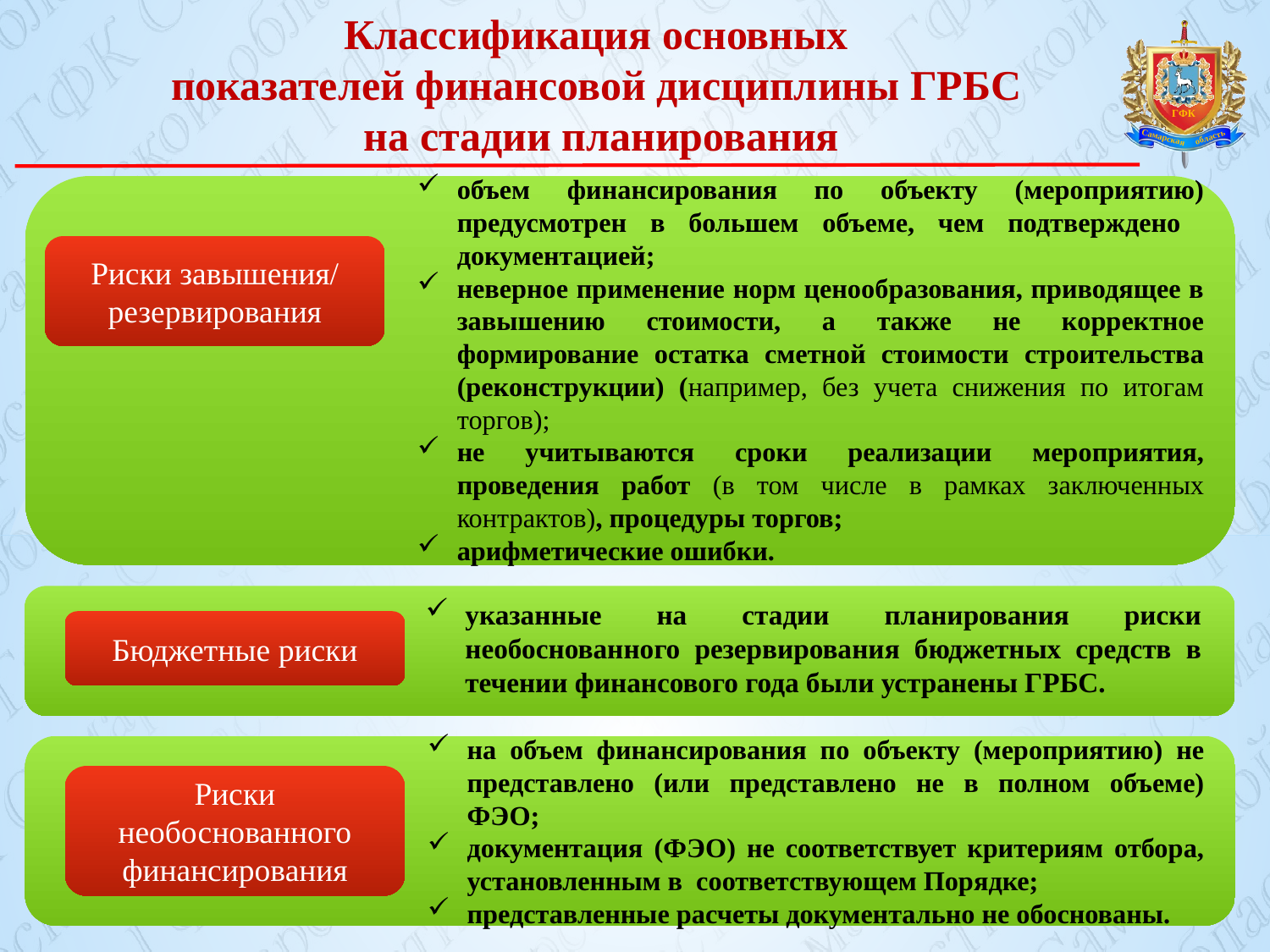

# Классификация основных показателей финансовой дисциплины ГРБС на стадии планирования
объем финансирования по объекту (мероприятию) предусмотрен в большем объеме, чем подтверждено  документацией;
неверное применение норм ценообразования, приводящее в завышению стоимости, а также не корректное формирование остатка сметной стоимости строительства (реконструкции) (например, без учета снижения по итогам торгов);
не учитываются сроки реализации мероприятия, проведения работ (в том числе в рамках заключенных контрактов), процедуры торгов;
арифметические ошибки.

Риски завышения/
резервирования

указанные на стадии планирования риски необоснованного резервирования бюджетных средств в течении финансового года были устранены ГРБС.
Бюджетные риски
на объем финансирования по объекту (мероприятию) не представлено (или представлено не в полном объеме) ФЭО;
документация (ФЭО) не соответствует критериям отбора, установленным в  соответствующем Порядке;
представленные расчеты документально не обоснованы.

Риски необоснованного финансирования